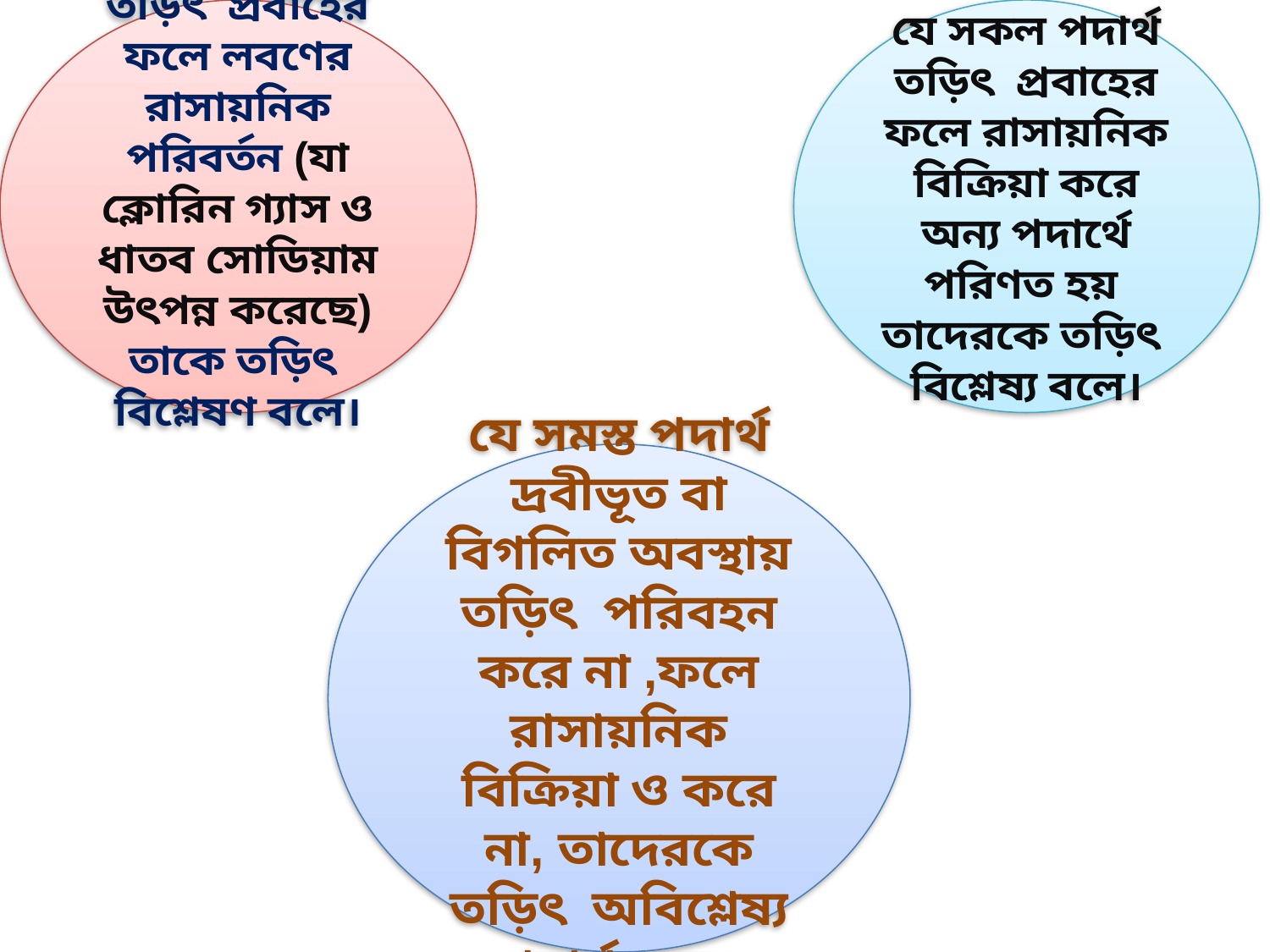

তড়িৎ  প্রবাহের ফলে লবণের রাসায়নিক পরিবর্তন (যা ক্লোরিন গ্যাস ও ধাতব সোডিয়াম উৎপন্ন করেছে) তাকে তড়িৎ  বিশ্লেষণ বলে।
যে সকল পদার্থ তড়িৎ  প্রবাহের ফলে রাসায়নিক বিক্রিয়া করে অন্য পদার্থে পরিণত হয়  তাদেরকে তড়িৎ  বিশ্লেষ্য বলে।
যে সমস্ত পদার্থ দ্রবীভূত বা বিগলিত অবস্থায় তড়িৎ  পরিবহন করে না ,ফলে রাসায়নিক বিক্রিয়া ও করে না, তাদেরকে তড়িৎ  অবিশ্লেষ্য পদার্থ বলে।